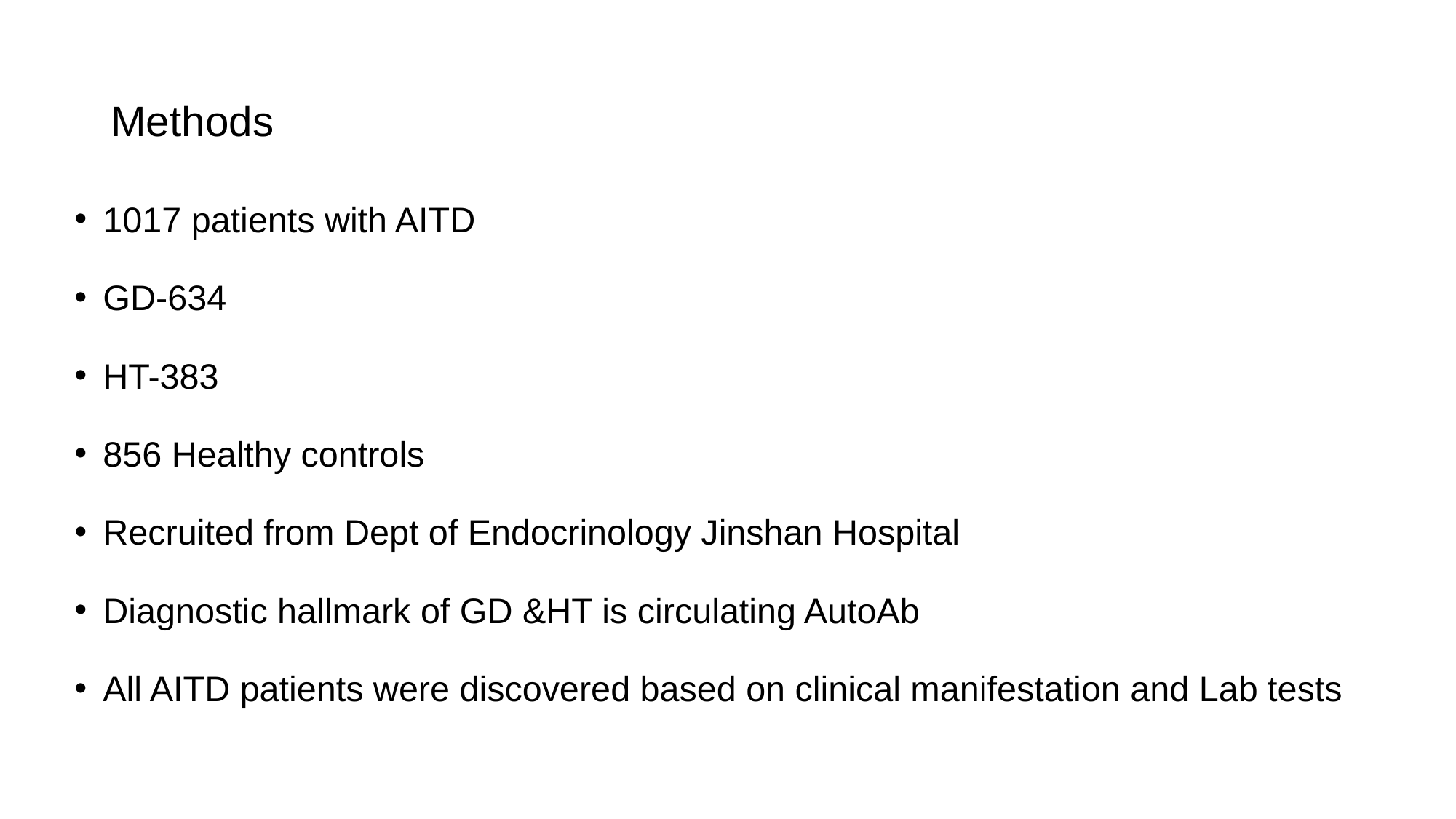

# Methods
1017 patients with AITD
GD-634
HT-383
856 Healthy controls
Recruited from Dept of Endocrinology Jinshan Hospital
Diagnostic hallmark of GD &HT is circulating AutoAb
All AITD patients were discovered based on clinical manifestation and Lab tests